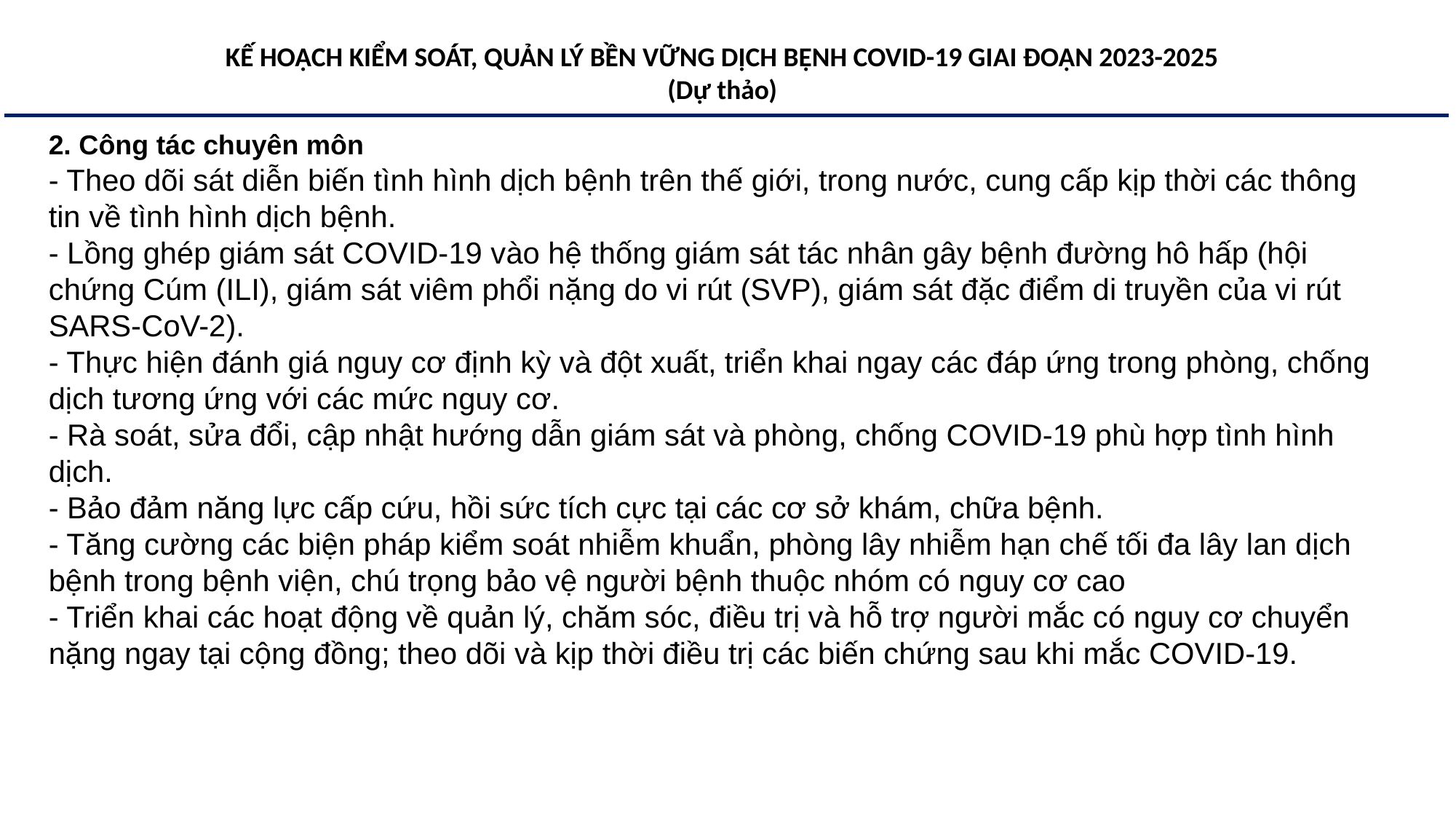

KẾ HOẠCH KIỂM SOÁT, QUẢN LÝ BỀN VỮNG DỊCH BỆNH COVID-19 GIAI ĐOẠN 2023-2025
(Dự thảo)
2. Công tác chuyên môn
- Theo dõi sát diễn biến tình hình dịch bệnh trên thế giới, trong nước, cung cấp kịp thời các thông tin về tình hình dịch bệnh.
- Lồng ghép giám sát COVID-19 vào hệ thống giám sát tác nhân gây bệnh đường hô hấp (hội chứng Cúm (ILI), giám sát viêm phổi nặng do vi rút (SVP), giám sát đặc điểm di truyền của vi rút SARS-CoV-2).
- Thực hiện đánh giá nguy cơ định kỳ và đột xuất, triển khai ngay các đáp ứng trong phòng, chống dịch tương ứng với các mức nguy cơ.
- Rà soát, sửa đổi, cập nhật hướng dẫn giám sát và phòng, chống COVID-19 phù hợp tình hình dịch.
- Bảo đảm năng lực cấp cứu, hồi sức tích cực tại các cơ sở khám, chữa bệnh.
- Tăng cường các biện pháp kiểm soát nhiễm khuẩn, phòng lây nhiễm hạn chế tối đa lây lan dịch bệnh trong bệnh viện, chú trọng bảo vệ người bệnh thuộc nhóm có nguy cơ cao
- Triển khai các hoạt động về quản lý, chăm sóc, điều trị và hỗ trợ người mắc có nguy cơ chuyển nặng ngay tại cộng đồng; theo dõi và kịp thời điều trị các biến chứng sau khi mắc COVID-19.